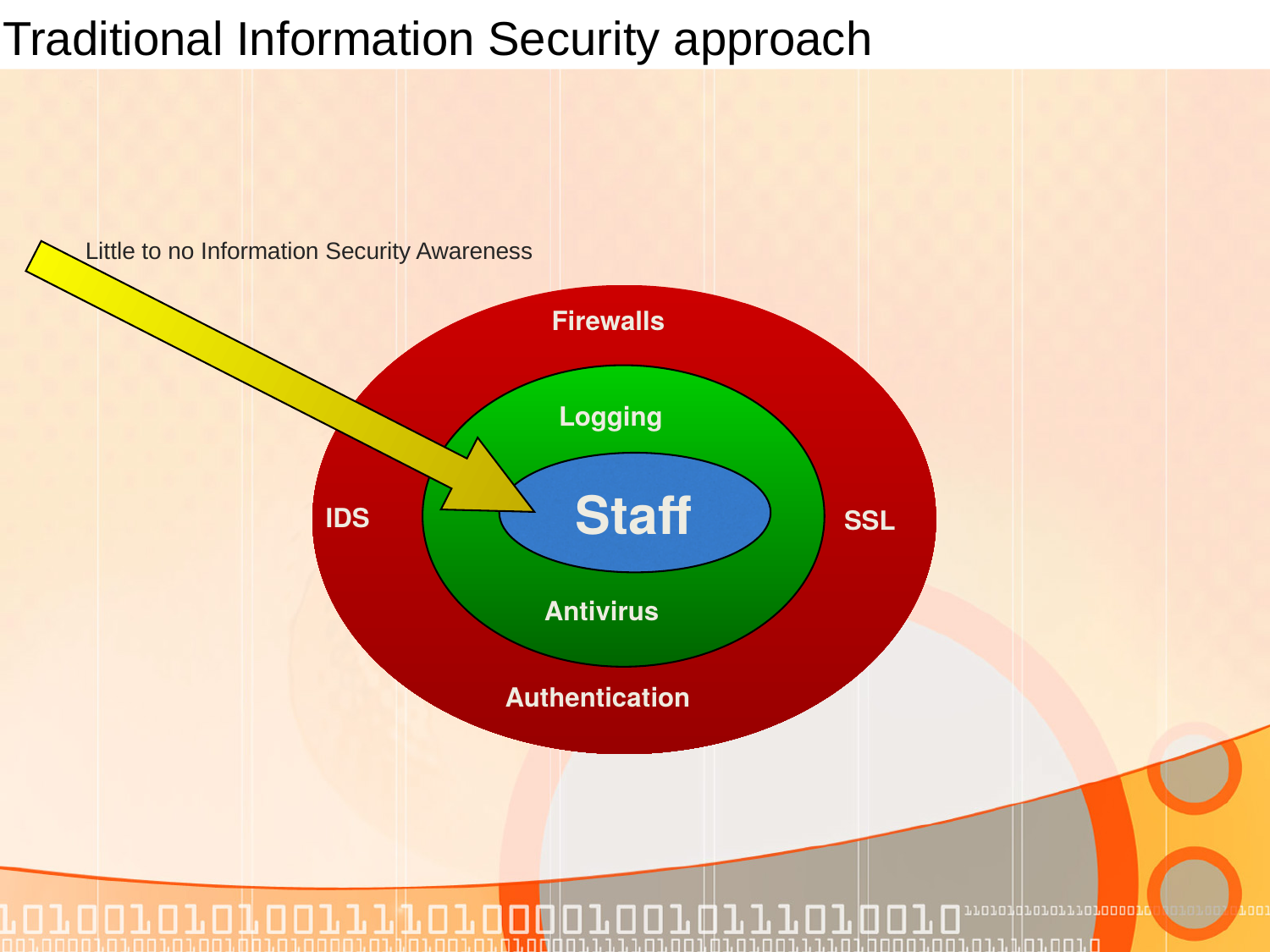

Traditional Information Security approach
Little to no Information Security Awareness

Firewalls
IDS
SSL
Authentication

Logging
Antivirus

Staff